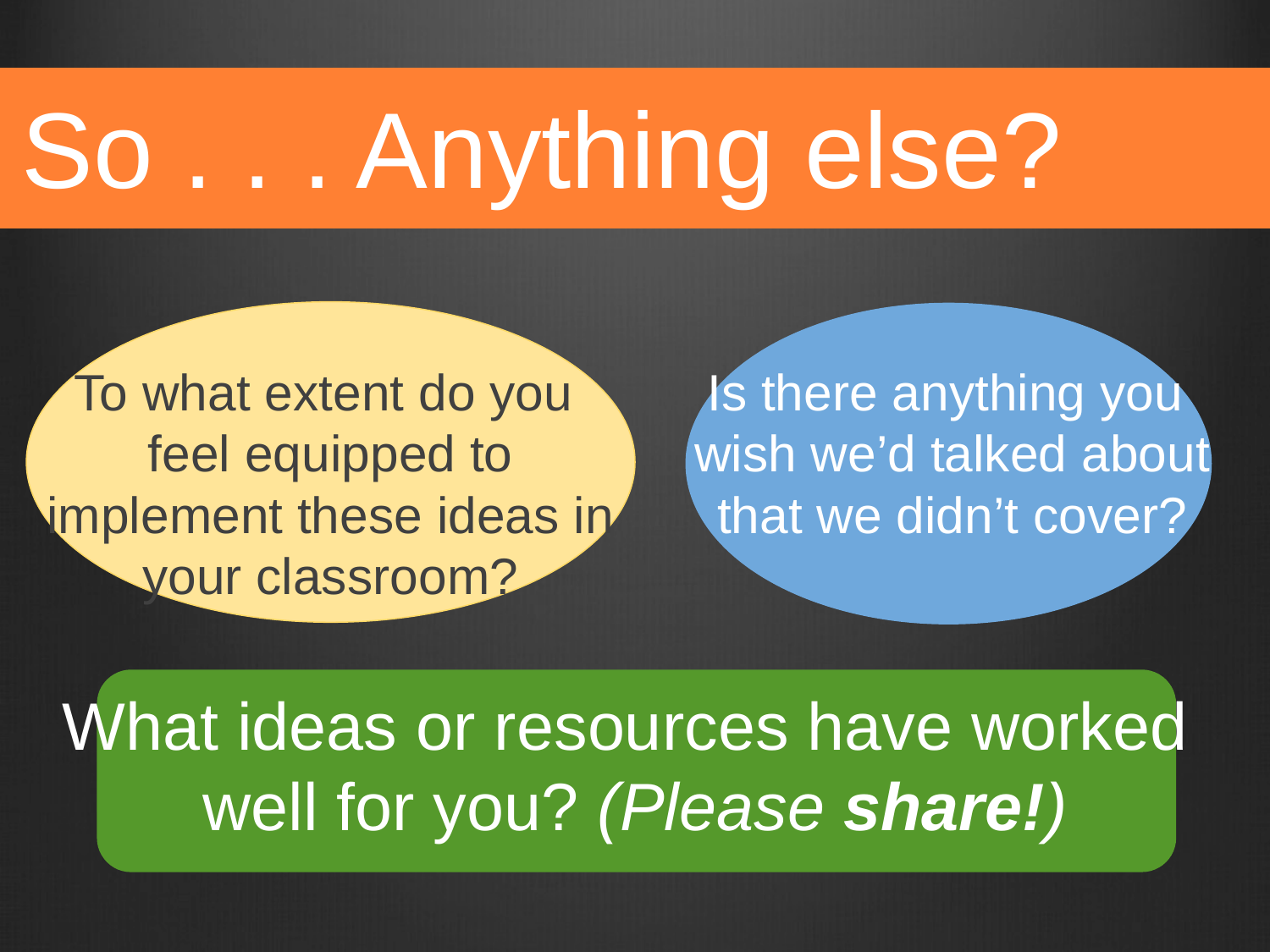

So . . . Anything else?

To what extent do you
feel equipped to implement these ideas in your classroom?
Is there anything you
wish we’d talked about
that we didn’t cover?
What ideas or resources have worked
well for you? (Please share!)